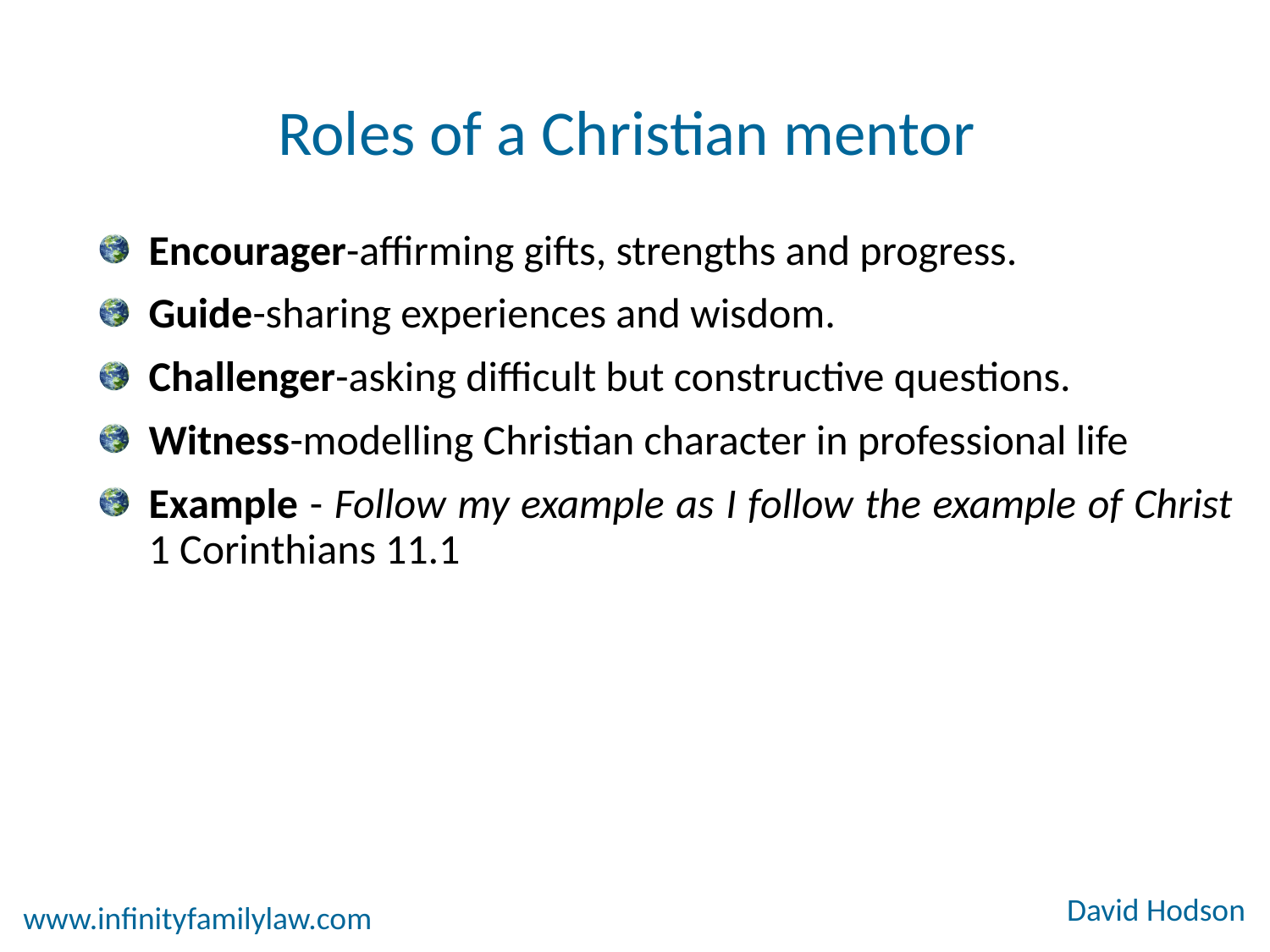

# Roles of a Christian mentor
Encourager-affirming gifts, strengths and progress.
Guide-sharing experiences and wisdom.
Challenger-asking difficult but constructive questions.
Witness-modelling Christian character in professional life
Example - Follow my example as I follow the example of Christ 1 Corinthians 11.1
David Hodson
www.infinityfamilylaw.com